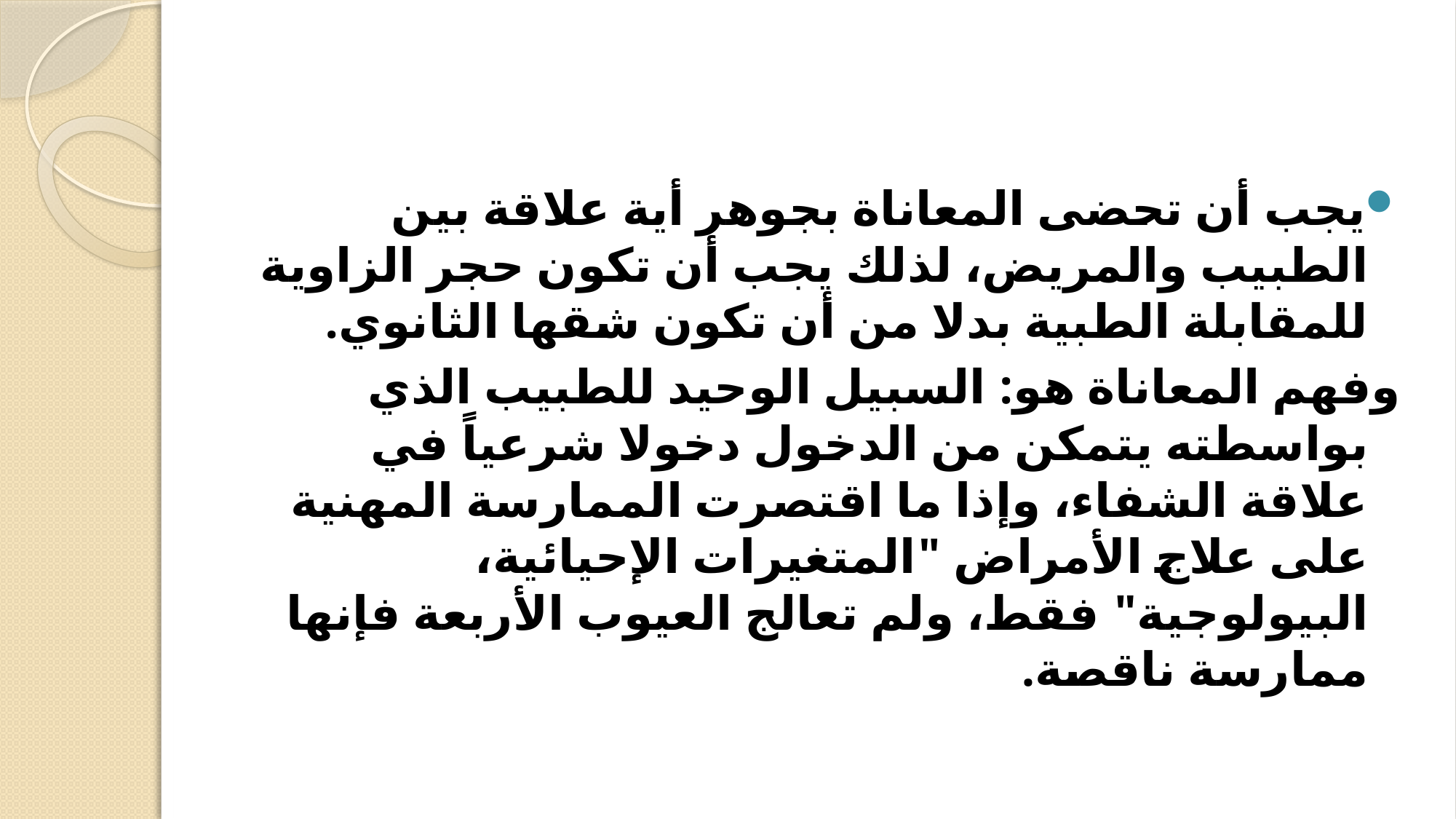

#
يجب أن تحضى المعاناة بجوهر أية علاقة بين الطبيب والمريض، لذلك يجب أن تكون حجر الزاوية للمقابلة الطبية بدلا من أن تكون شقها الثانوي.
وفهم المعاناة هو: السبيل الوحيد للطبيب الذي بواسطته يتمكن من الدخول دخولا شرعياً في علاقة الشفاء، وإذا ما اقتصرت الممارسة المهنية على علاج الأمراض "المتغيرات الإحيائية، البيولوجية" فقط، ولم تعالج العيوب الأربعة فإنها ممارسة ناقصة.